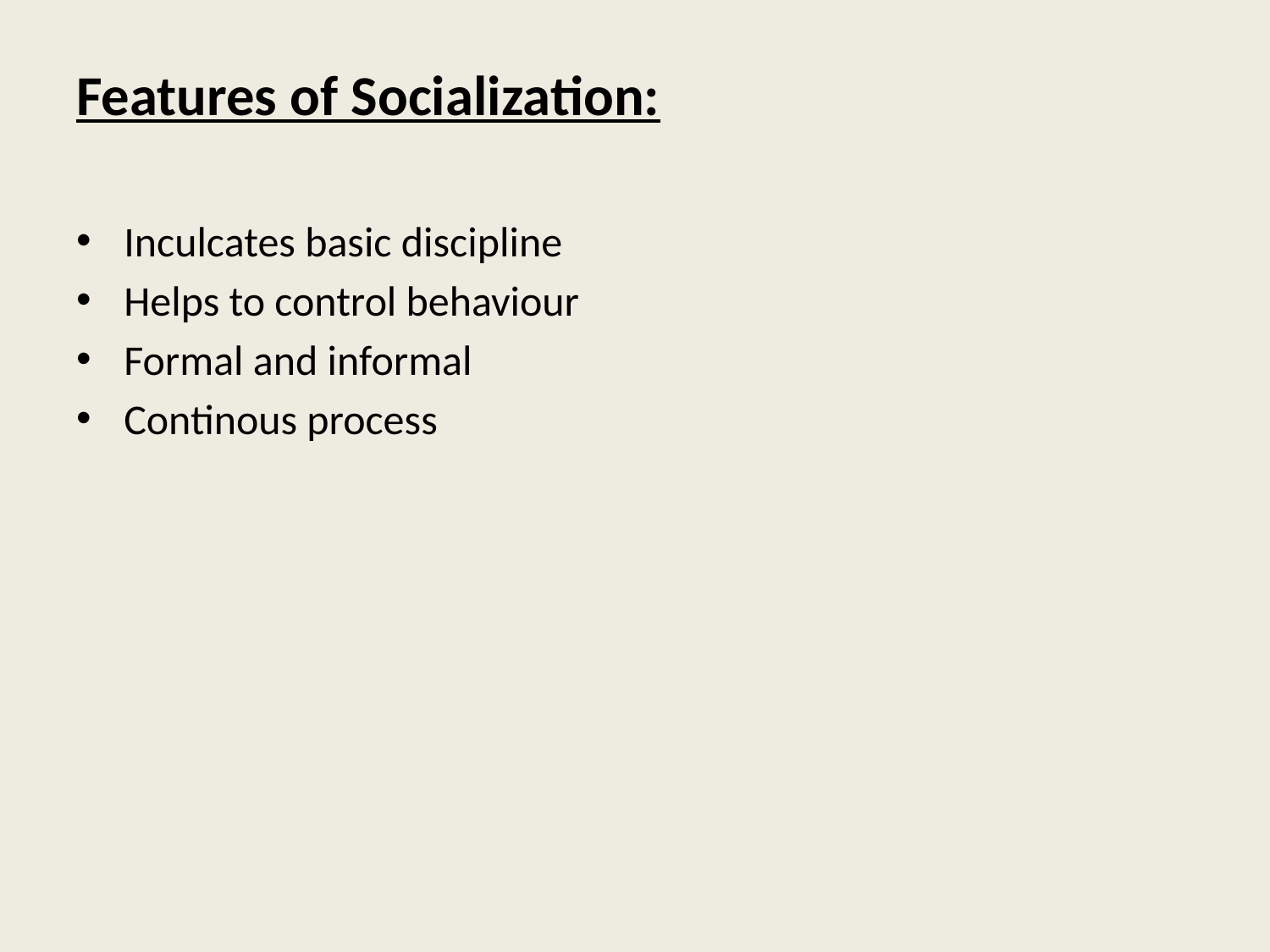

Features of Socialization:

Inculcates basic discipline
Helps to control behaviour
Formal and informal
Continous process